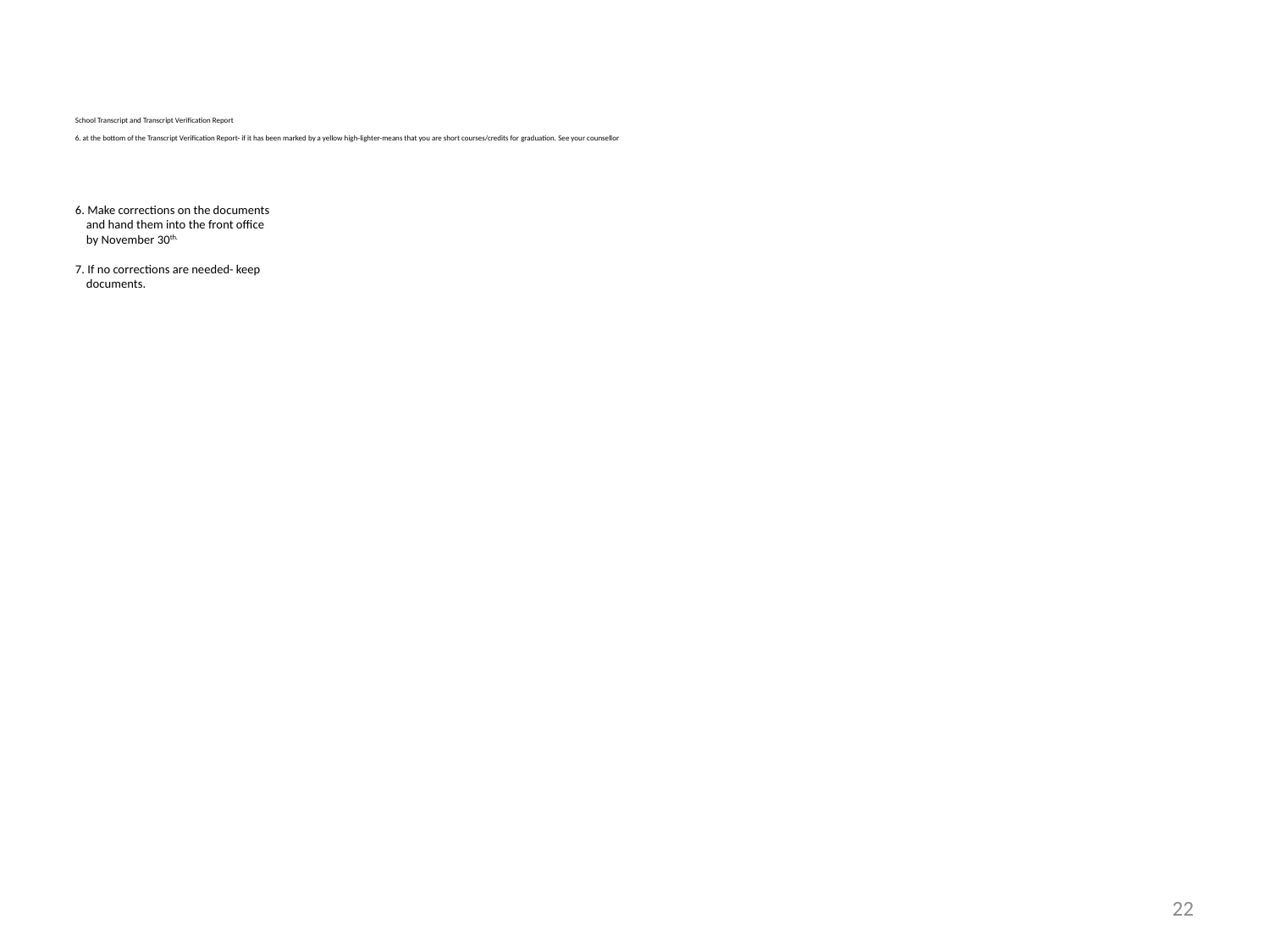

# School Transcript and Transcript Verification Report 6. at the bottom of the Transcript Verification Report- if it has been marked by a yellow high-lighter-means that you are short courses/credits for graduation. See your counsellor 6. Make corrections on the documents and hand them into the front office by November 30th. 7. If no corrections are needed- keep documents.
22